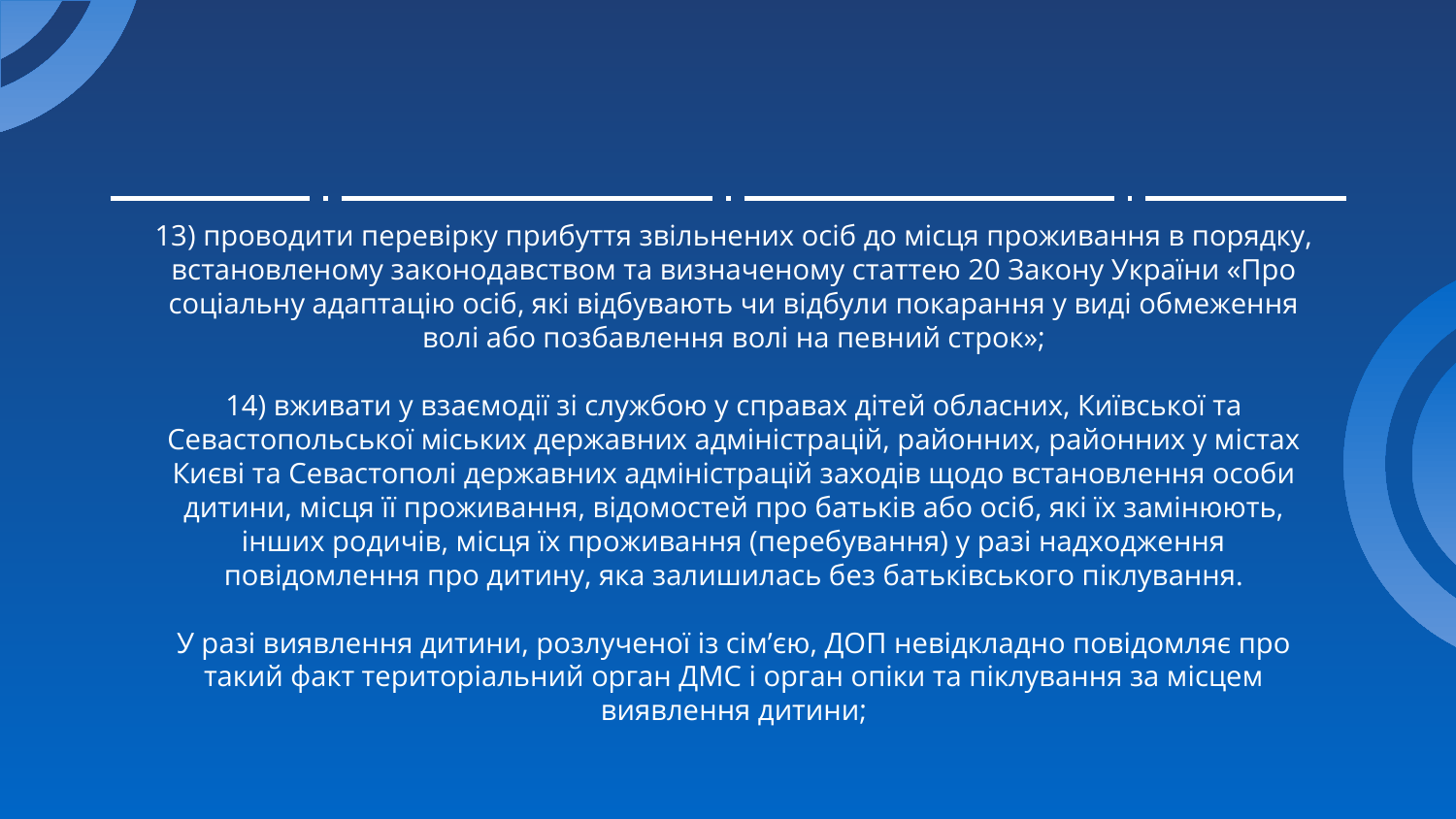

13) проводити перевірку прибуття звільнених осіб до місця проживання в порядку, встановленому законодавством та визначеному статтею 20 Закону України «Про соціальну адаптацію осіб, які відбувають чи відбули покарання у виді обмеження волі або позбавлення волі на певний строк»;

14) вживати у взаємодії зі службою у справах дітей обласних, Київської та Севастопольської міських державних адміністрацій, районних, районних у містах Києві та Севастополі державних адміністрацій заходів щодо встановлення особи дитини, місця її проживання, відомостей про батьків або осіб, які їх замінюють, інших родичів, місця їх проживання (перебування) у разі надходження повідомлення про дитину, яка залишилась без батьківського піклування.

У разі виявлення дитини, розлученої із сім’єю, ДОП невідкладно повідомляє про такий факт територіальний орган ДМС і орган опіки та піклування за місцем виявлення дитини;